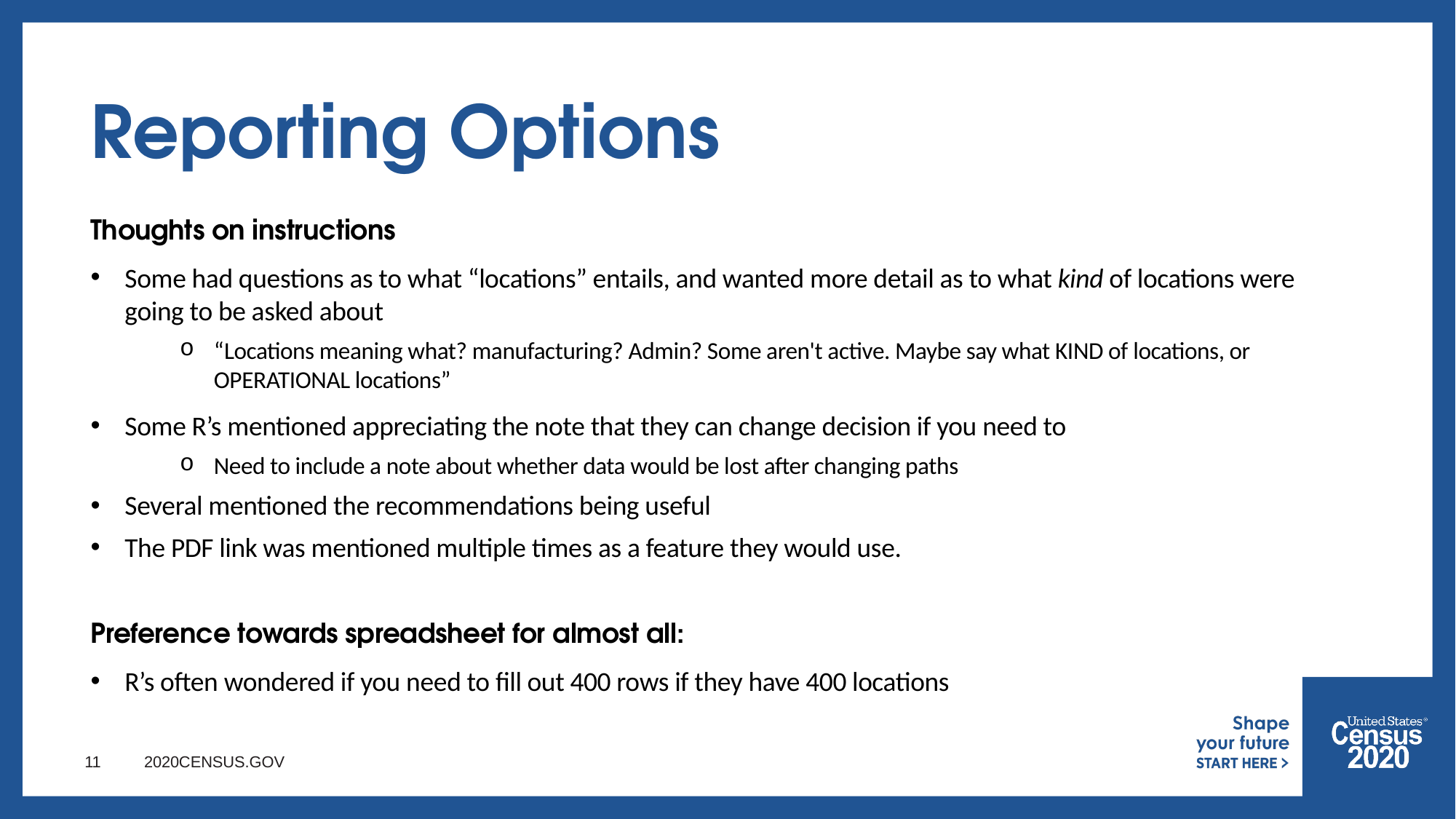

# Reporting Options
Thoughts on instructions
Some had questions as to what “locations” entails, and wanted more detail as to what kind of locations were going to be asked about
“Locations meaning what? manufacturing? Admin? Some aren't active. Maybe say what KIND of locations, or OPERATIONAL locations”
Some R’s mentioned appreciating the note that they can change decision if you need to
Need to include a note about whether data would be lost after changing paths
Several mentioned the recommendations being useful
The PDF link was mentioned multiple times as a feature they would use.

Preference towards spreadsheet for almost all:
R’s often wondered if you need to fill out 400 rows if they have 400 locations

11